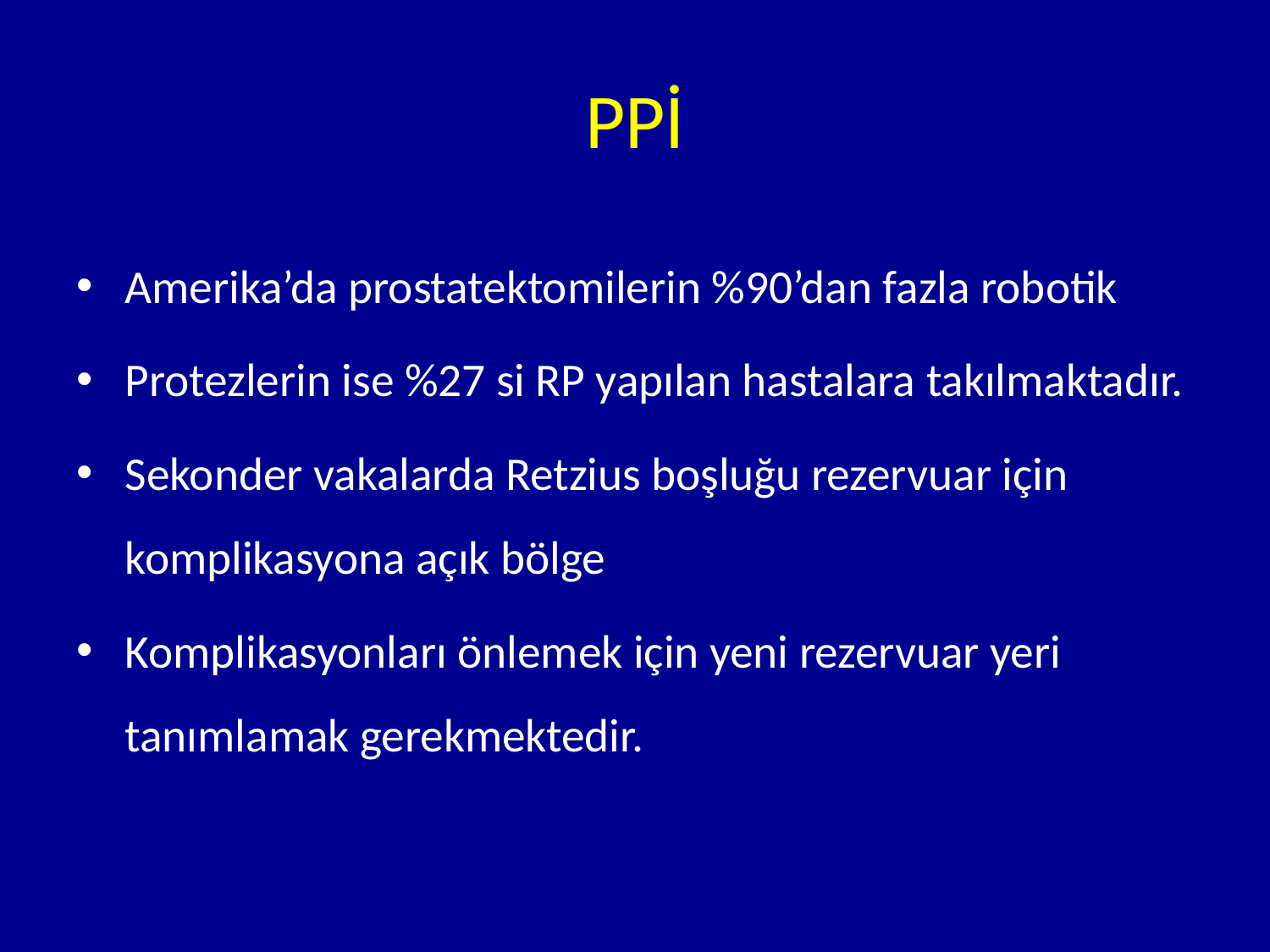

# PPİ
Amerika’da prostatektomilerin %90’dan fazla robotik
Protezlerin ise %27 si RP yapılan hastalara takılmaktadır.
Sekonder vakalarda Retzius boşluğu rezervuar için komplikasyona açık bölge
Komplikasyonları önlemek için yeni rezervuar yeri tanımlamak gerekmektedir.